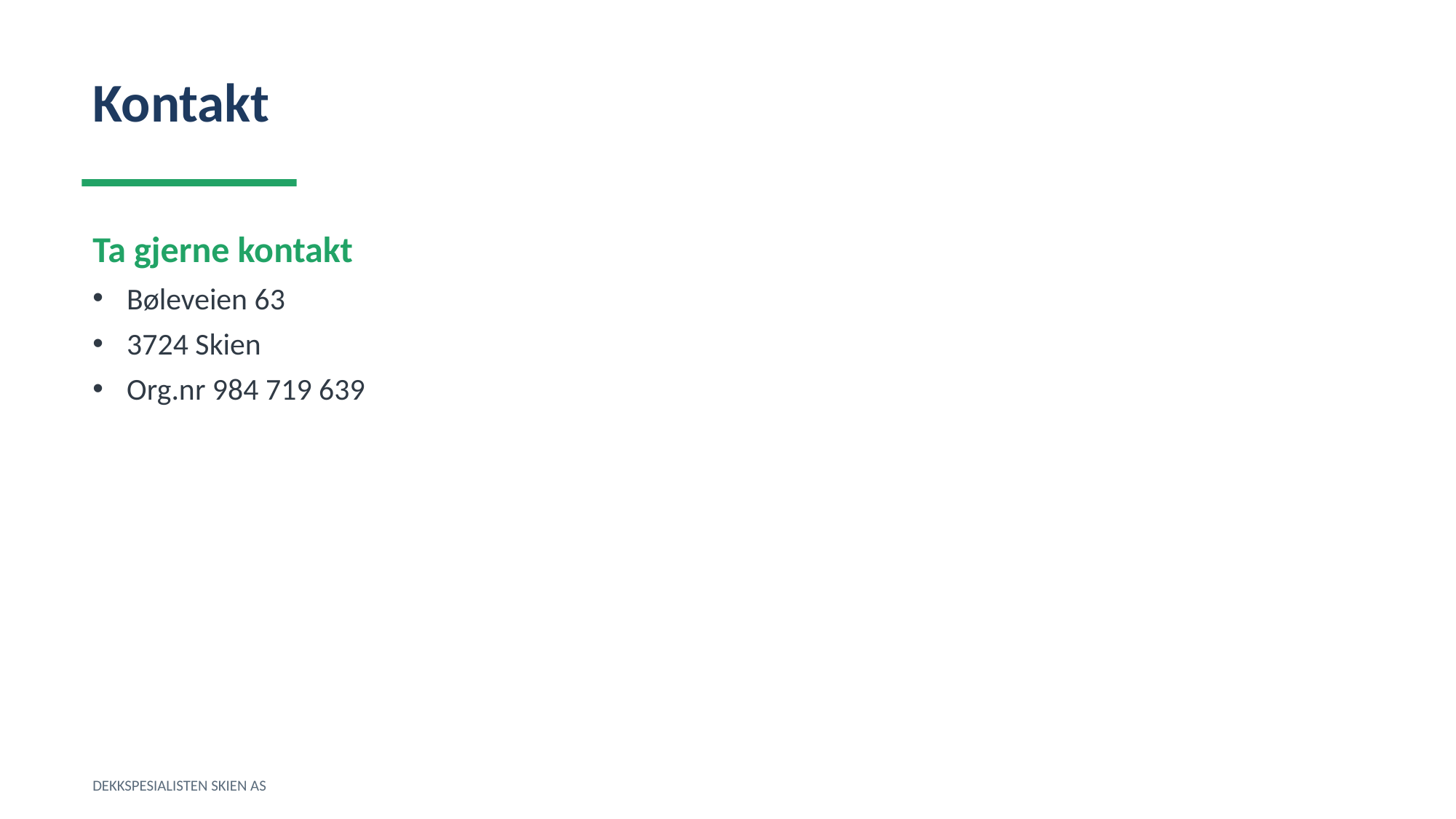

Kontakt

Ta gjerne kontakt
Bøleveien 63
3724 Skien
Org.nr 984 719 639
DEKKSPESIALISTEN SKIEN AS